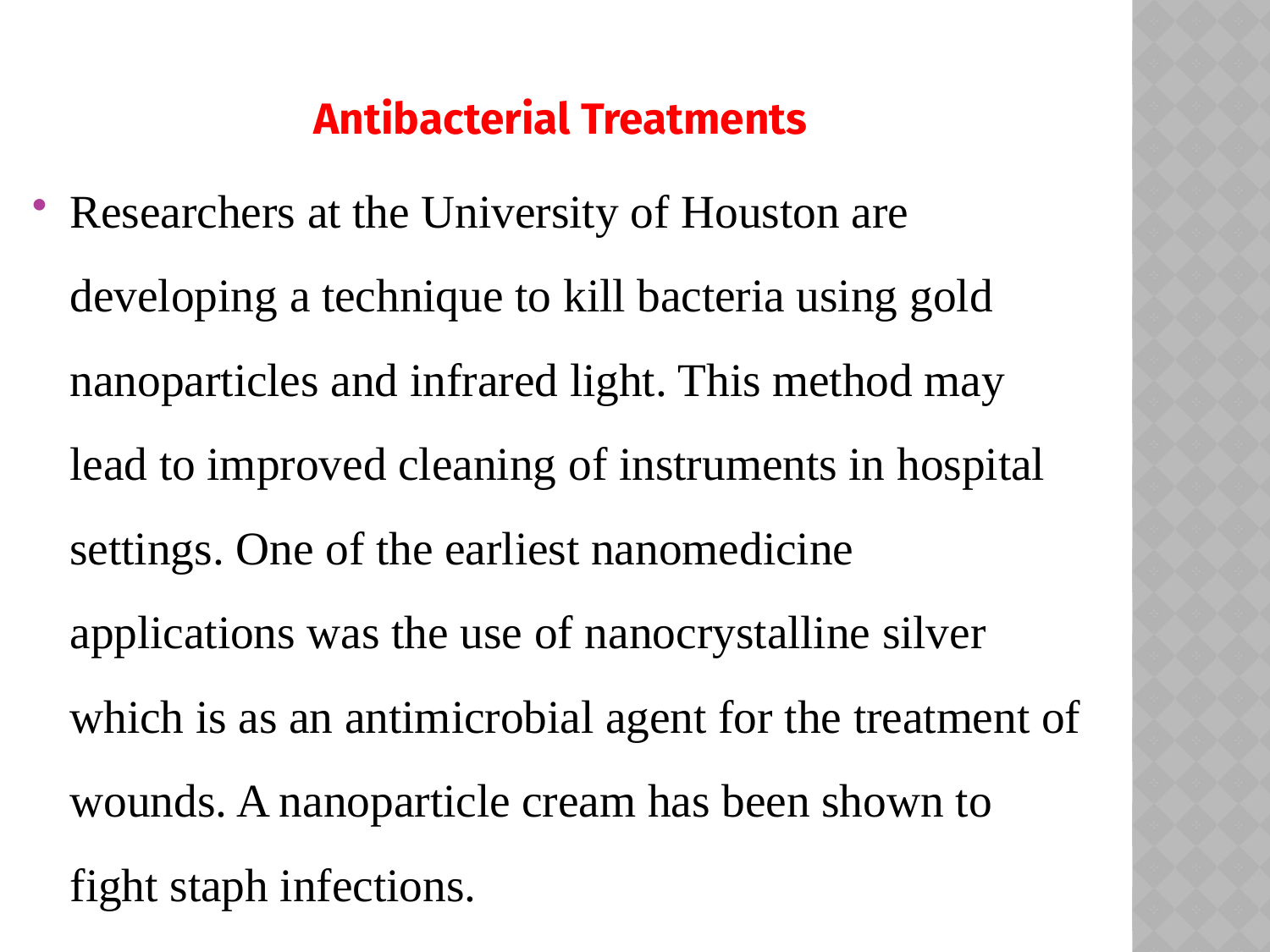

#
Antibacterial Treatments
Researchers at the University of Houston are developing a technique to kill bacteria using gold nanoparticles and infrared light. This method may lead to improved cleaning of instruments in hospital settings. One of the earliest nanomedicine applications was the use of nanocrystalline silver which is as an antimicrobial agent for the treatment of wounds. A nanoparticle cream has been shown to fight staph infections.